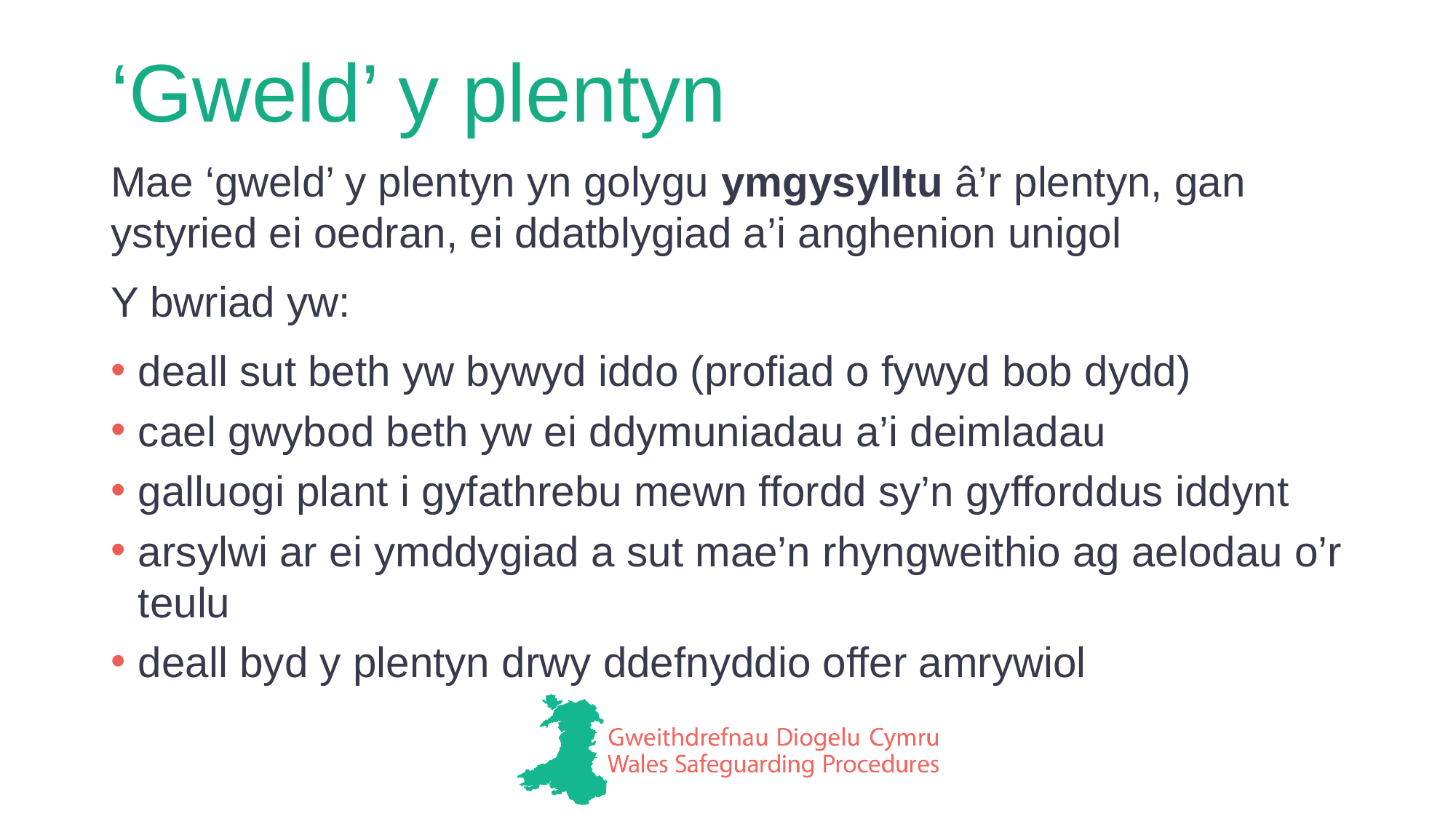

# ‘Gweld’ y plentyn
Mae ‘gweld’ y plentyn yn golygu ymgysylltu â’r plentyn, gan ystyried ei oedran, ei ddatblygiad a’i anghenion unigol
Y bwriad yw:
deall sut beth yw bywyd iddo (profiad o fywyd bob dydd)
cael gwybod beth yw ei ddymuniadau a’i deimladau
galluogi plant i gyfathrebu mewn ffordd sy’n gyfforddus iddynt
arsylwi ar ei ymddygiad a sut mae’n rhyngweithio ag aelodau o’r teulu
deall byd y plentyn drwy ddefnyddio offer amrywiol